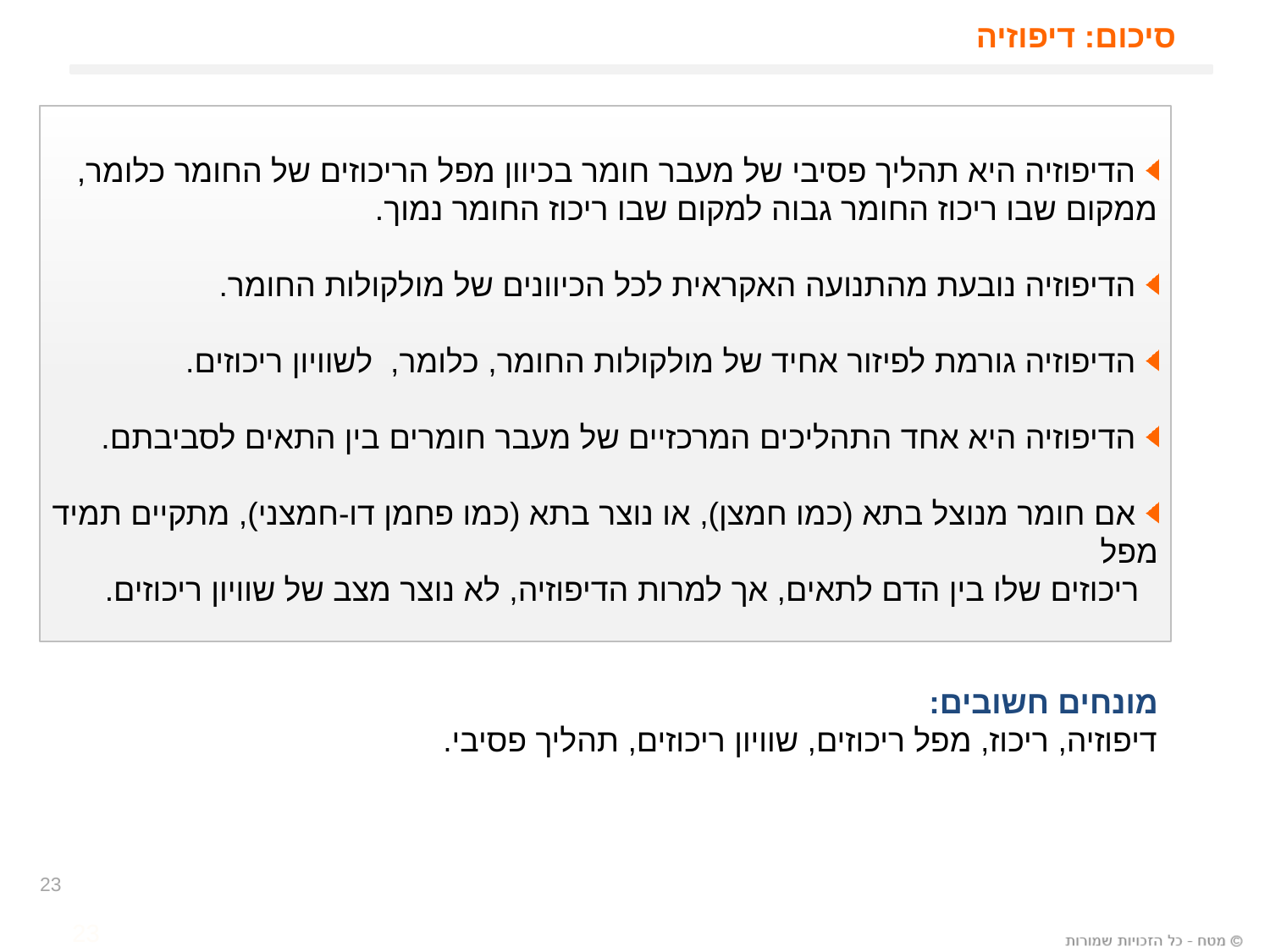

# סיכום: דיפוזיה

 הדיפוזיה היא תהליך פסיבי של מעבר חומר בכיוון מפל הריכוזים של החומר כלומר, ממקום שבו ריכוז החומר גבוה למקום שבו ריכוז החומר נמוך.

 הדיפוזיה נובעת מהתנועה האקראית לכל הכיוונים של מולקולות החומר.

 הדיפוזיה גורמת לפיזור אחיד של מולקולות החומר, כלומר,  לשוויון ריכוזים.

 הדיפוזיה היא אחד התהליכים המרכזיים של מעבר חומרים בין התאים לסביבתם.

 אם חומר מנוצל בתא (כמו חמצן), או נוצר בתא (כמו פחמן דו-חמצני), מתקיים תמיד מפל
  ריכוזים שלו בין הדם לתאים, אך למרות הדיפוזיה, לא נוצר מצב של שוויון ריכוזים.
מונחים חשובים:
דיפוזיה, ריכוז, מפל ריכוזים, שוויון ריכוזים, תהליך פסיבי.
23
23